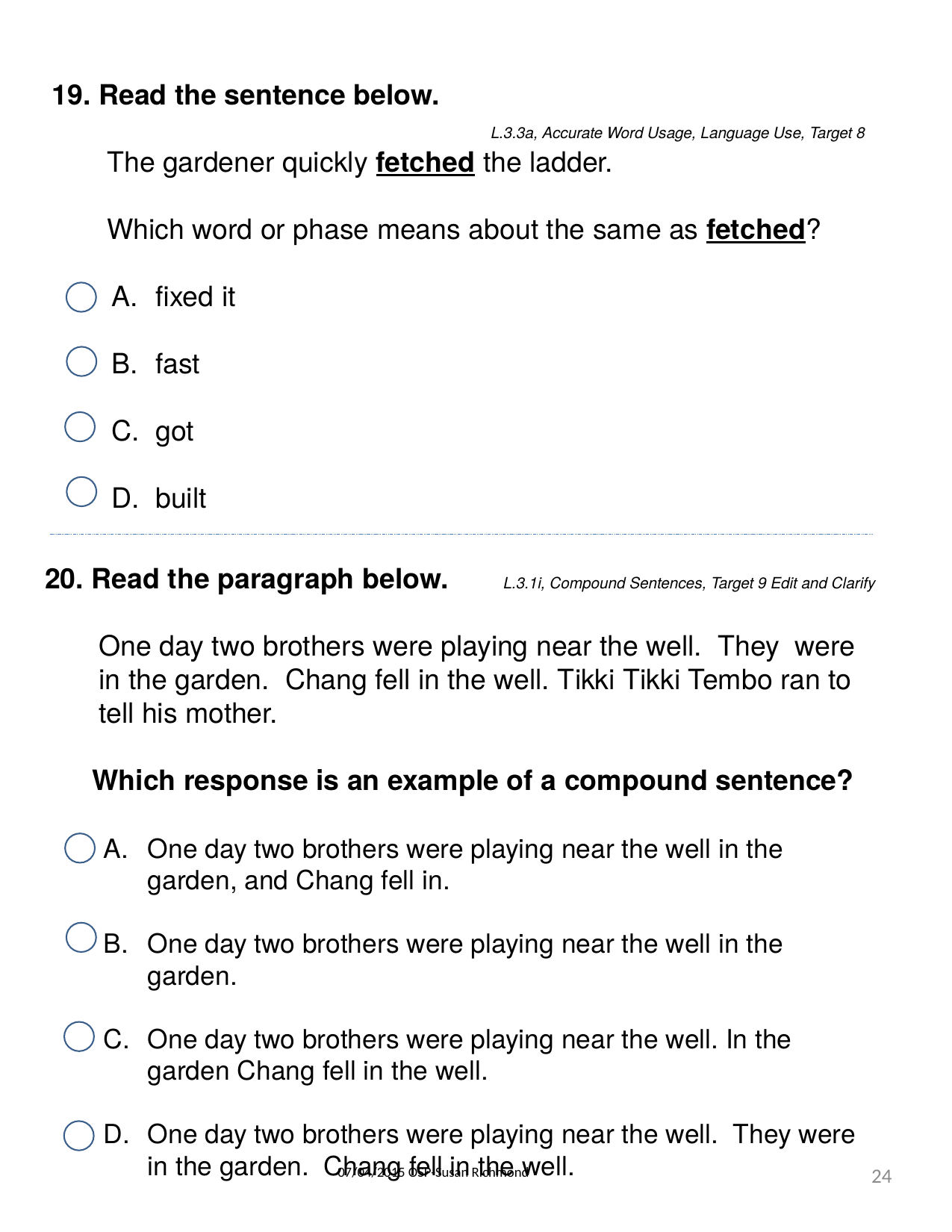

19. Read the sentence below.
L.3.3a, Accurate Word Usage, Language Use, Target 8
       The gardener quickly fetched the ladder.

       Which word or phase means about the same as fetched?

fixed it

fast

got

built

20. Read the paragraph below.       L.3.1i, Compound Sentences, Target 9 Edit and Clarify

One day two brothers were playing near the well.  They  were in the garden.  Chang fell in the well. Tikki Tikki Tembo ran to tell his mother.

      Which response is an example of a compound sentence?

One day two brothers were playing near the well in the garden, and Chang fell in.

One day two brothers were playing near the well in the garden.

One day two brothers were playing near the well. In the garden Chang fell in the well.

One day two brothers were playing near the well.  They were in the garden.  Chang fell in the well.

24